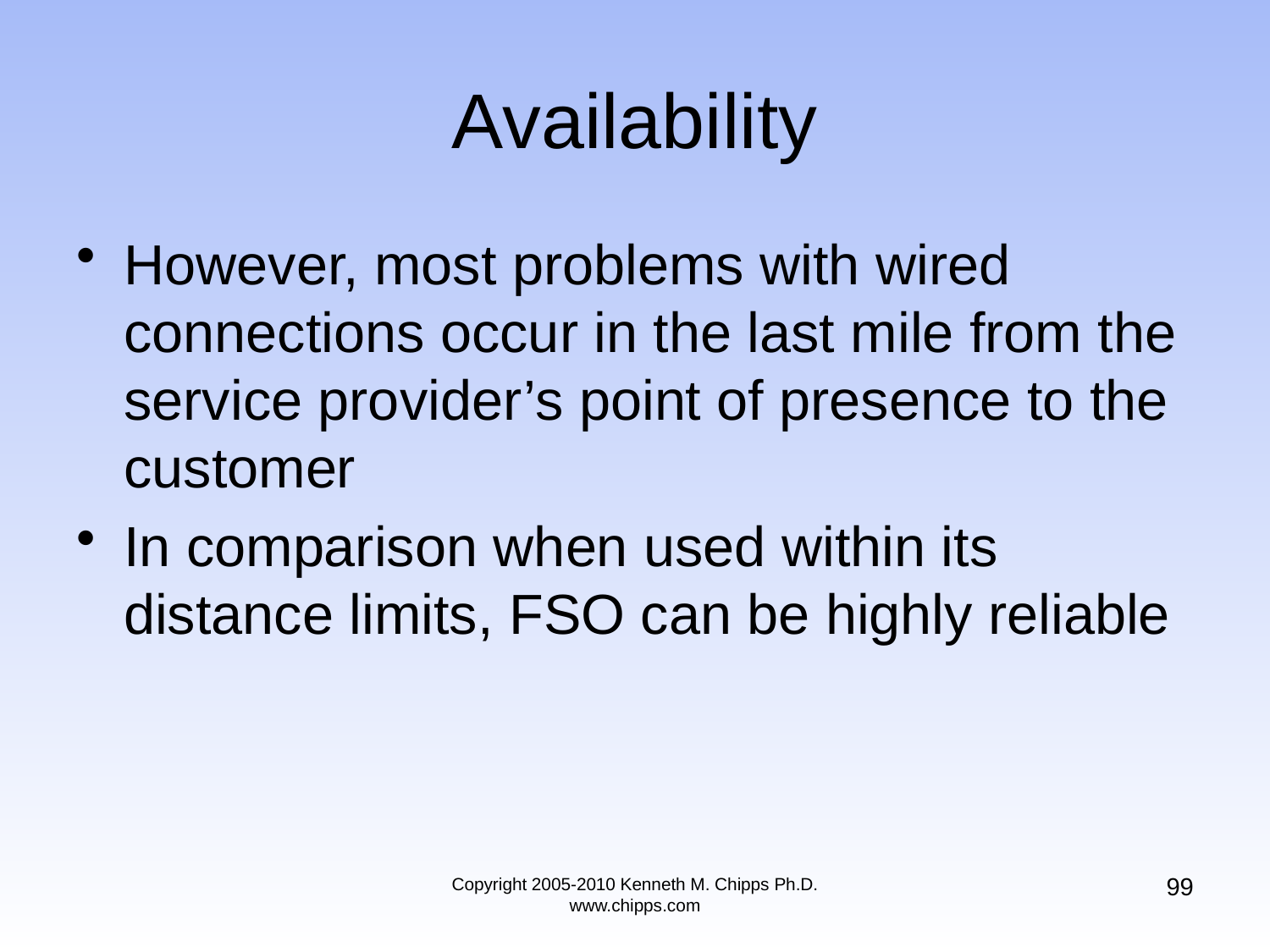

# Availability
However, most problems with wired connections occur in the last mile from the service provider’s point of presence to the customer
In comparison when used within its distance limits, FSO can be highly reliable
99
Copyright 2005-2010 Kenneth M. Chipps Ph.D. www.chipps.com